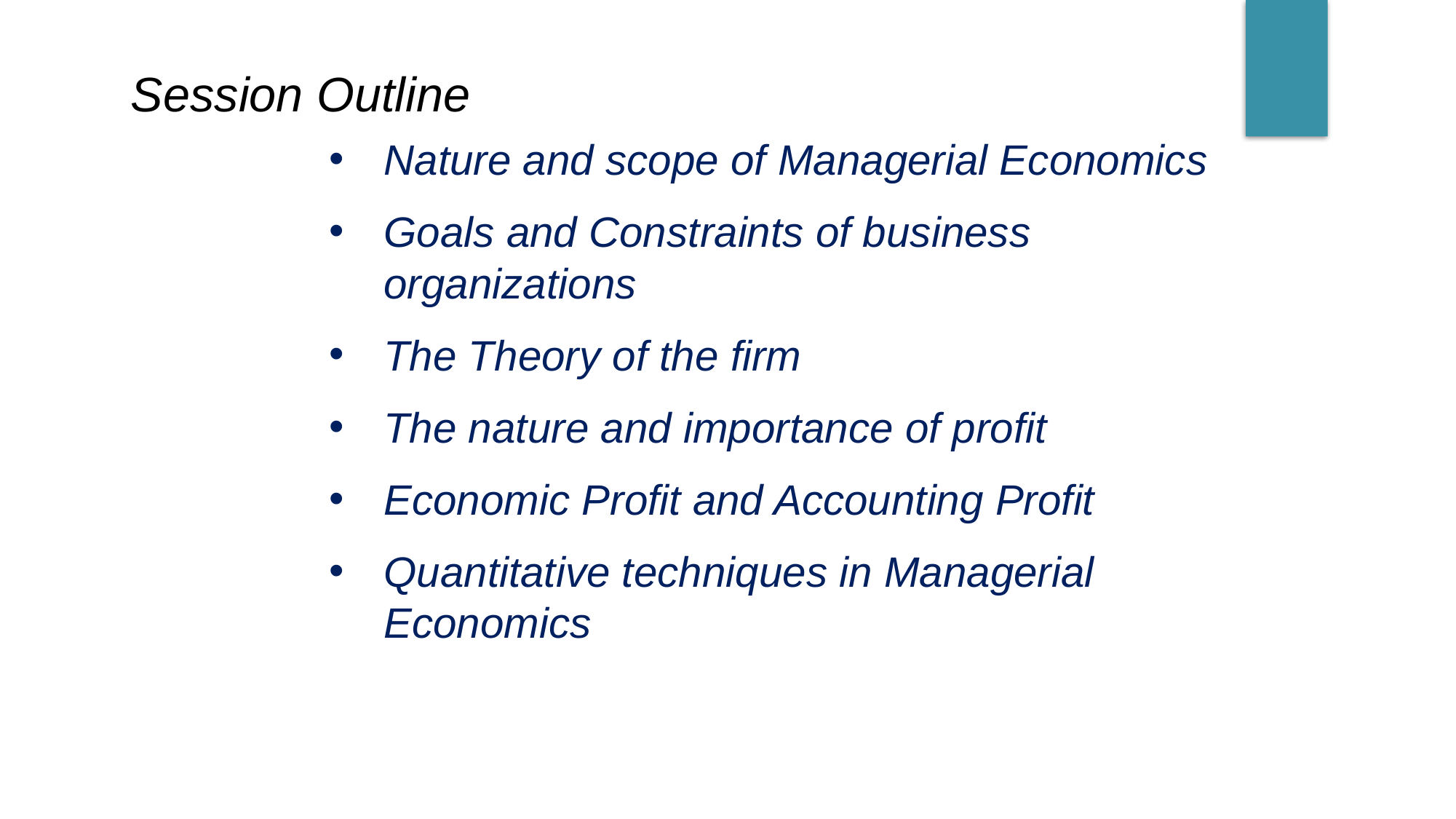

Session Outline
Nature and scope of Managerial Economics
Goals and Constraints of business organizations
The Theory of the firm
The nature and importance of profit
Economic Profit and Accounting Profit
Quantitative techniques in Managerial Economics